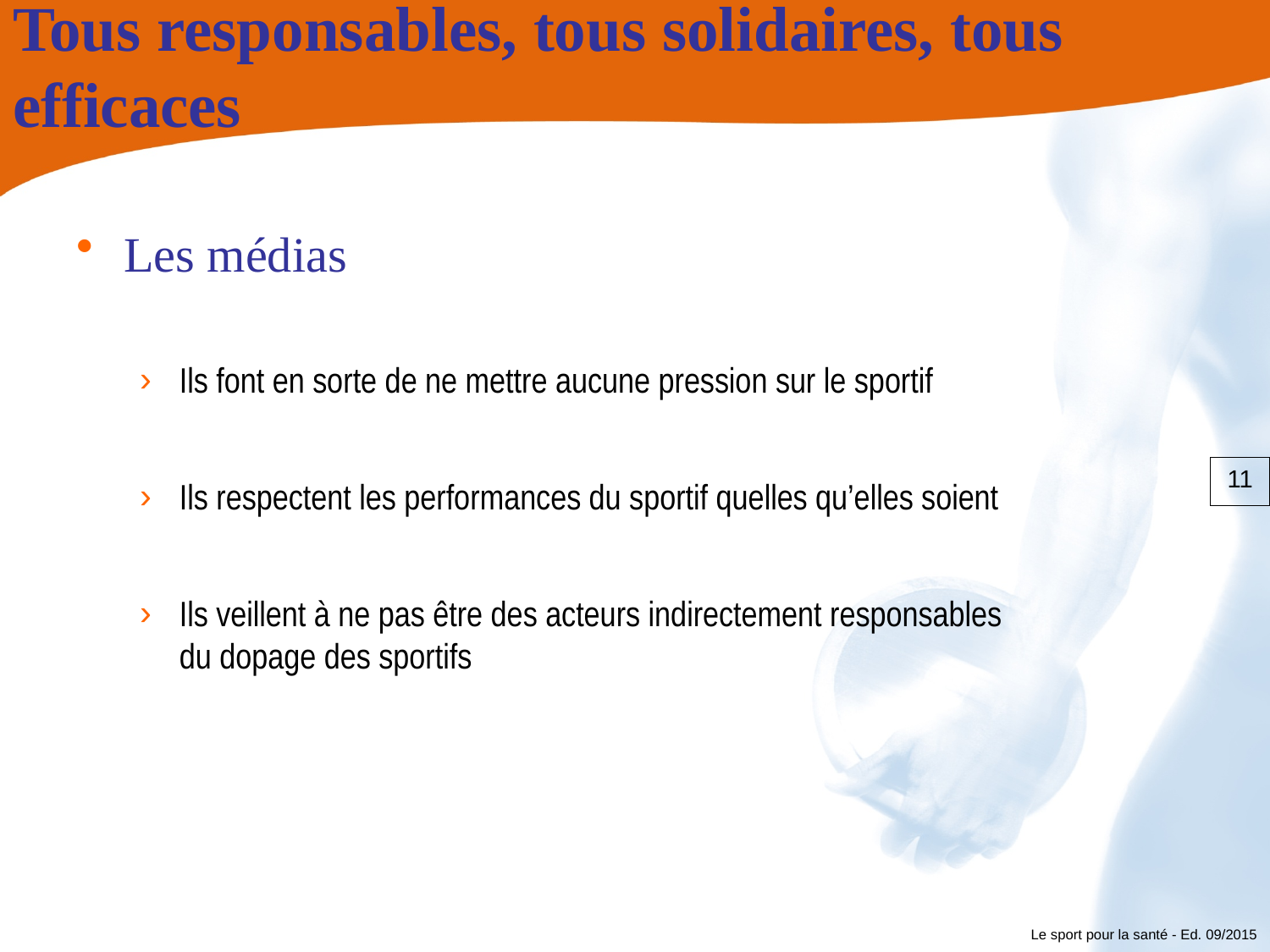

# Tous responsables, tous solidaires, tous efficaces
Les médias

Ils font en sorte de ne mettre aucune pression sur le sportif

Ils respectent les performances du sportif quelles qu’elles soient

Ils veillent à ne pas être des acteurs indirectement responsables
du dopage des sportifs
11
Le sport pour la santé - Ed. 09/2015